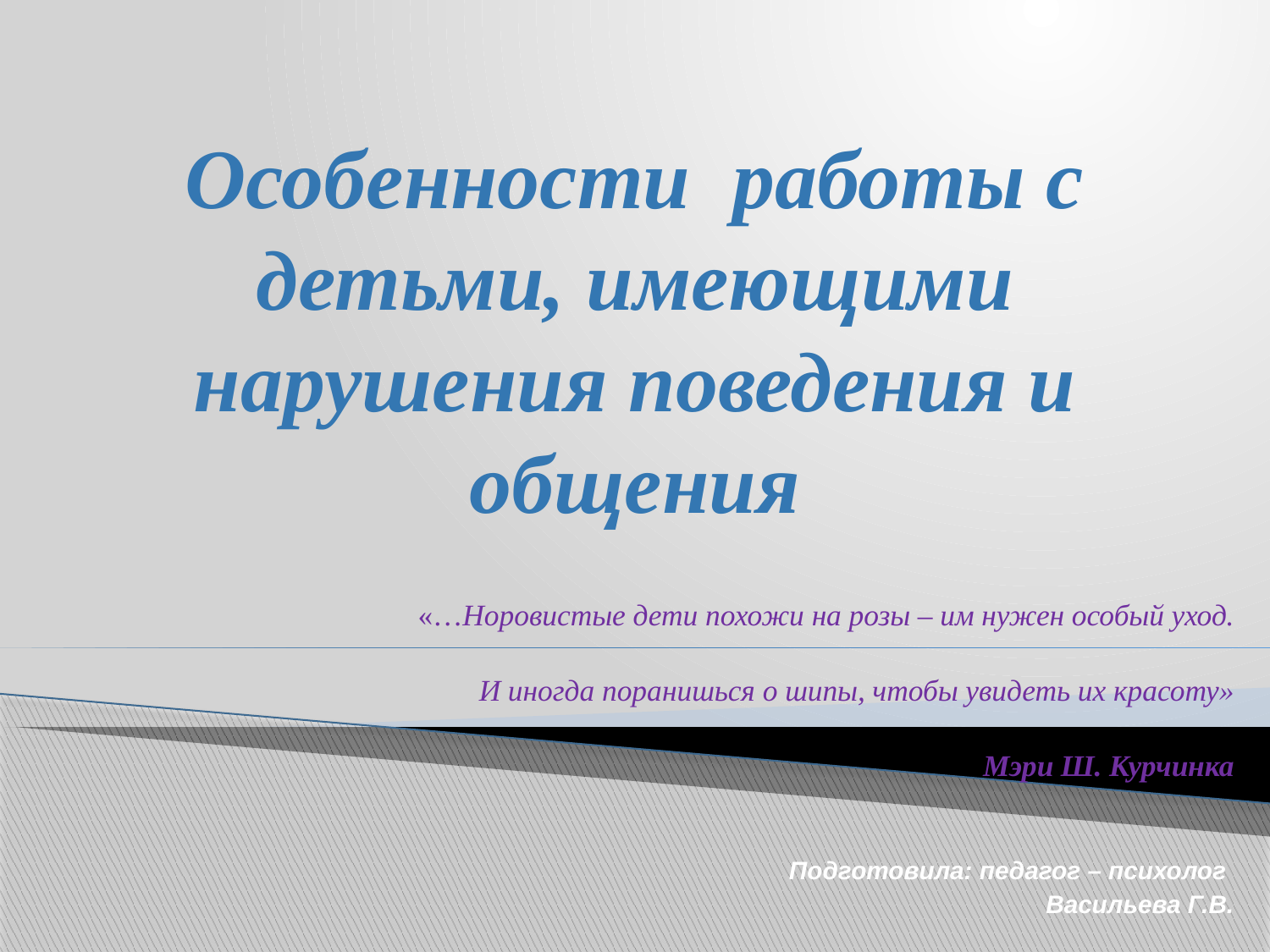

# Особенности  работы с детьми, имеющими нарушения поведения и общения

«…Норовистые дети похожи на розы – им нужен особый уход.
И иногда поранишься о шипы, чтобы увидеть их красоту»
Мэри Ш. Курчинка

Подготовила: педагог – психолог
Васильева Г.В.